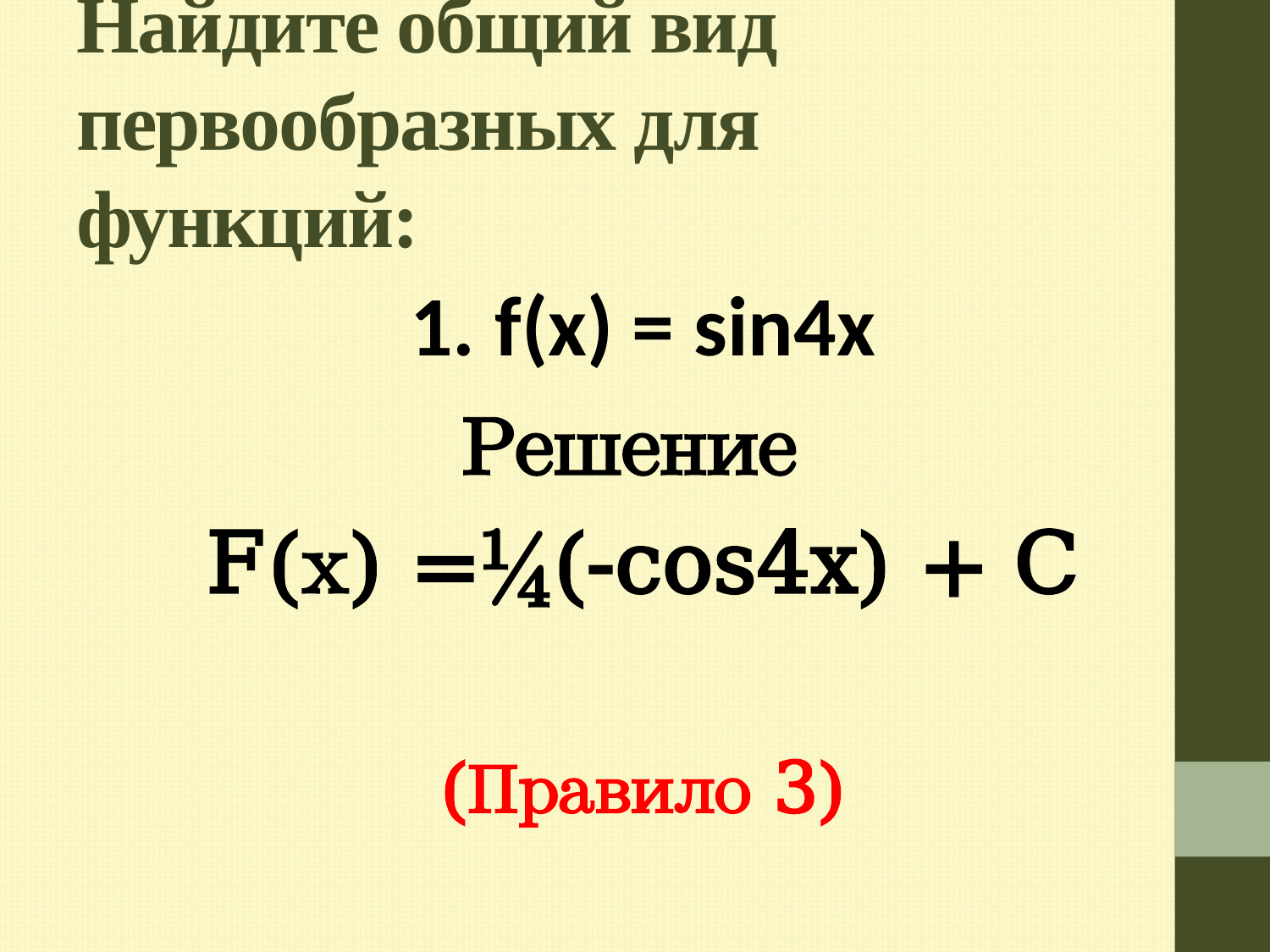

# Найдите общий вид первообразных для функций:
1. f(х) = sin4x
Решение
F(х) =¼(-cos4x) + C

(Правило 3)